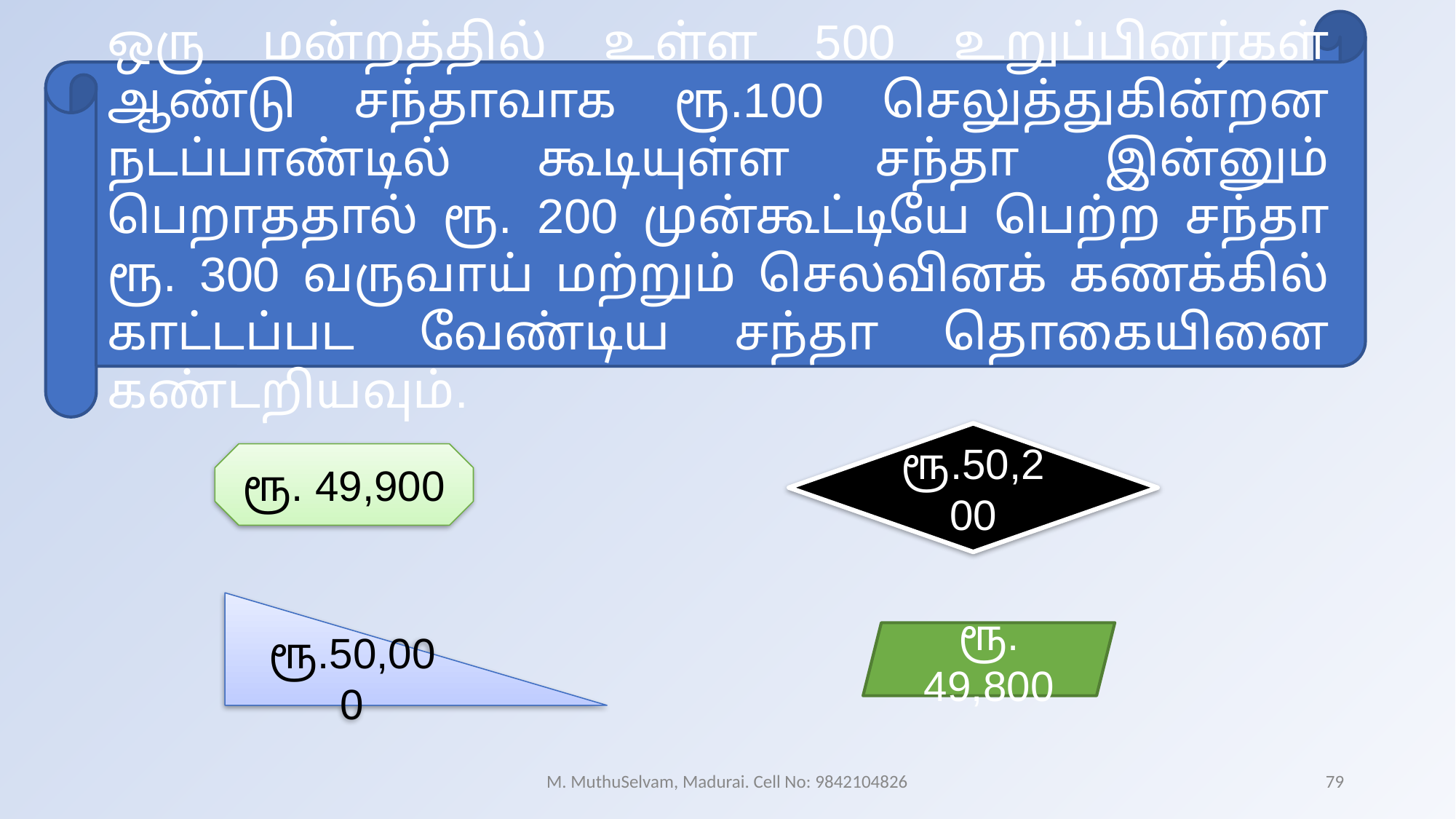

ஒரு மன்றத்தில் உள்ள 500 உறுப்பினர்கள் ஆண்டு சந்தாவாக ரூ.100 செலுத்துகின்றன நடப்பாண்டில் கூடியுள்ள சந்தா இன்னும் பெறாததால் ரூ. 200 முன்கூட்டியே பெற்ற சந்தா ரூ. 300 வருவாய் மற்றும் செலவினக் கணக்கில் காட்டப்பட வேண்டிய சந்தா தொகையினை கண்டறியவும்.
ரூ.50,200
ரூ. 49,900
ரூ.50,000
ரூ. 49,800
M. MuthuSelvam, Madurai. Cell No: 9842104826
79